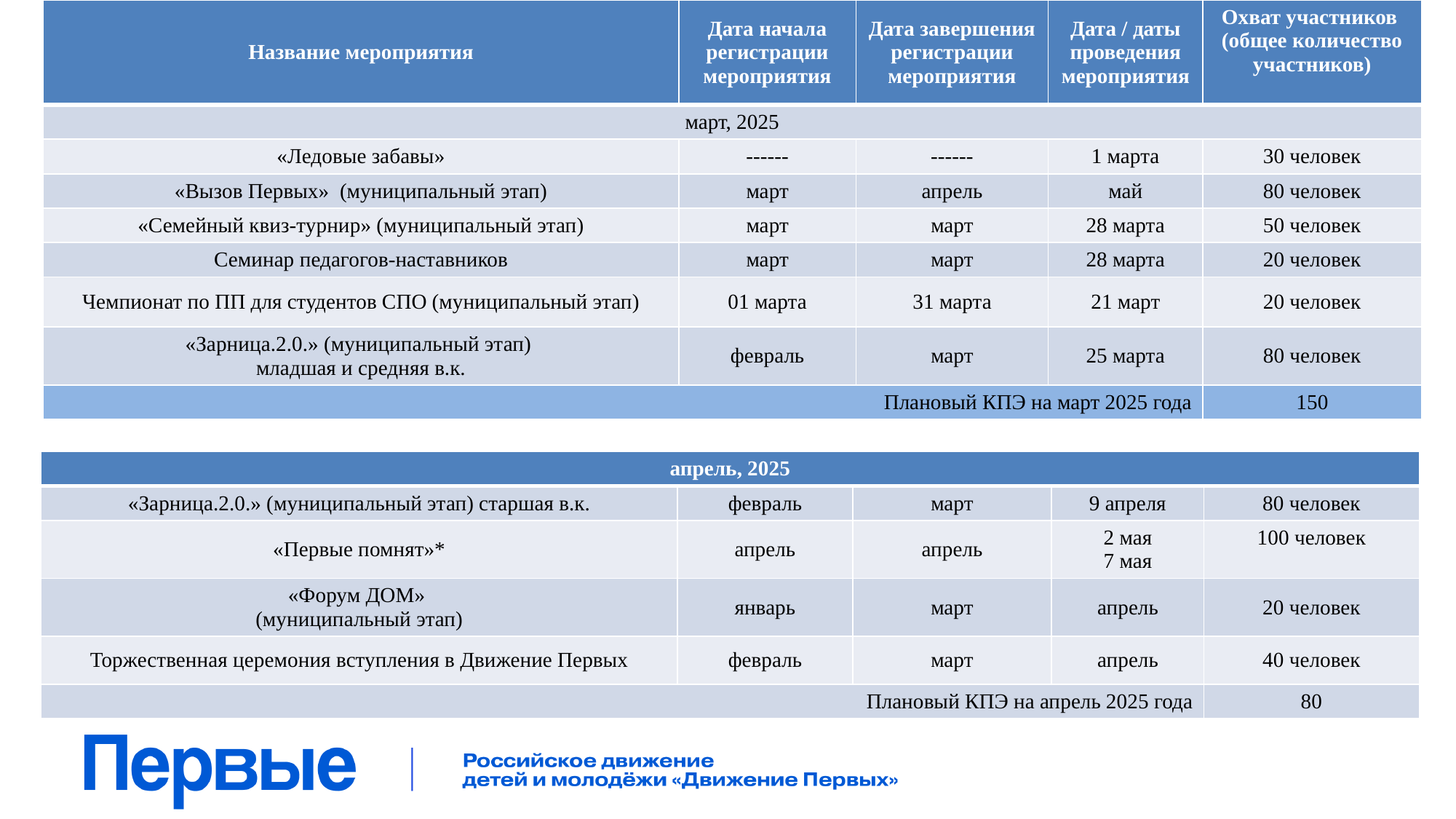

| Название мероприятия | Дата начала регистрации мероприятия | Дата завершения регистрации мероприятия | Дата / даты проведения мероприятия | Охват участников (общее количество участников) |
| --- | --- | --- | --- | --- |
| март, 2025 |  |  |  |  |
| «Ледовые забавы» | ------ | ------ | 1 марта | 30 человек |
| «Вызов Первых» (муниципальный этап) | март | апрель | май | 80 человек |
| «Семейный квиз-турнир» (муниципальный этап) | март | март | 28 марта | 50 человек |
| Семинар педагогов-наставников | март | март | 28 марта | 20 человек |
| Чемпионат по ПП для студентов СПО (муниципальный этап) | 01 марта | 31 марта | 21 март | 20 человек |
| «Зарница.2.0.» (муниципальный этап) младшая и средняя в.к. | февраль | март | 25 марта | 80 человек |
| Плановый КПЭ на март 2025 года |  |  |  | 150 |
| апрель, 2025 |  |  |  |  |
| --- | --- | --- | --- | --- |
| «Зарница.2.0.» (муниципальный этап) старшая в.к. | февраль | март | 9 апреля | 80 человек |
| «Первые помнят»\* | апрель | апрель | 2 мая 7 мая | 100 человек |
| «Форум ДОМ» (муниципальный этап) | январь | март | апрель | 20 человек |
| Торжественная церемония вступления в Движение Первых | февраль | март | апрель | 40 человек |
| Плановый КПЭ на апрель 2025 года |  |  |  | 80 |